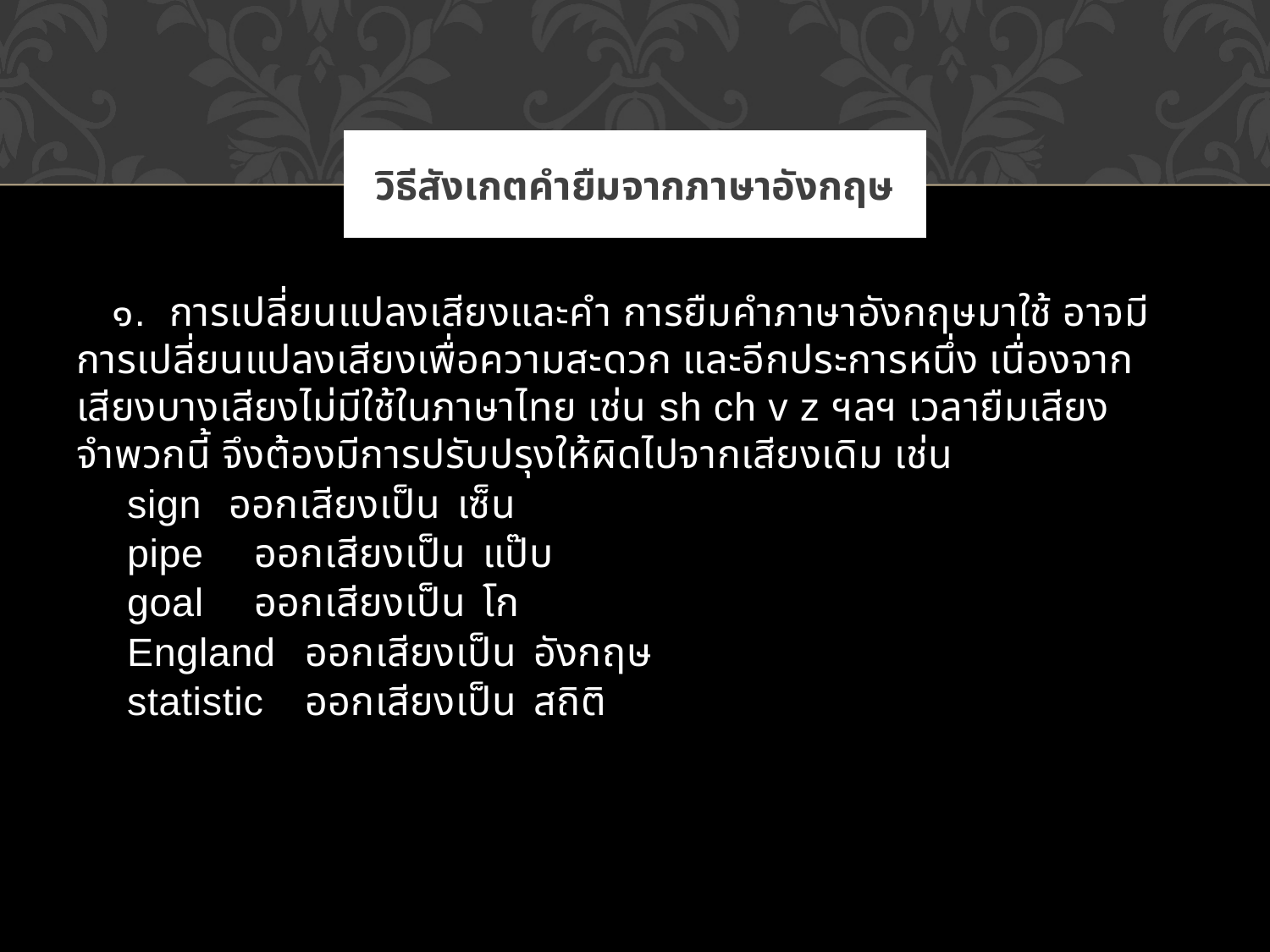

# วิธีสังเกตคำยืมจากภาษาอังกฤษ
	 ๑.  การเปลี่ยนแปลงเสียงและคำ การยืมคำภาษาอังกฤษมาใช้ อาจมีการเปลี่ยนแปลงเสียงเพื่อความสะดวก และอีกประการหนึ่ง เนื่องจากเสียงบางเสียงไม่มีใช้ในภาษาไทย เช่น sh ch v z ฯลฯ เวลายืมเสียงจำพวกนี้ จึงต้องมีการปรับปรุงให้ผิดไปจากเสียงเดิม เช่น
		sign		ออกเสียงเป็น	เซ็น
		pipe		ออกเสียงเป็น	แป๊บ
		goal		ออกเสียงเป็น	โก
		England		ออกเสียงเป็น	อังกฤษ
		statistic		ออกเสียงเป็น	สถิติ